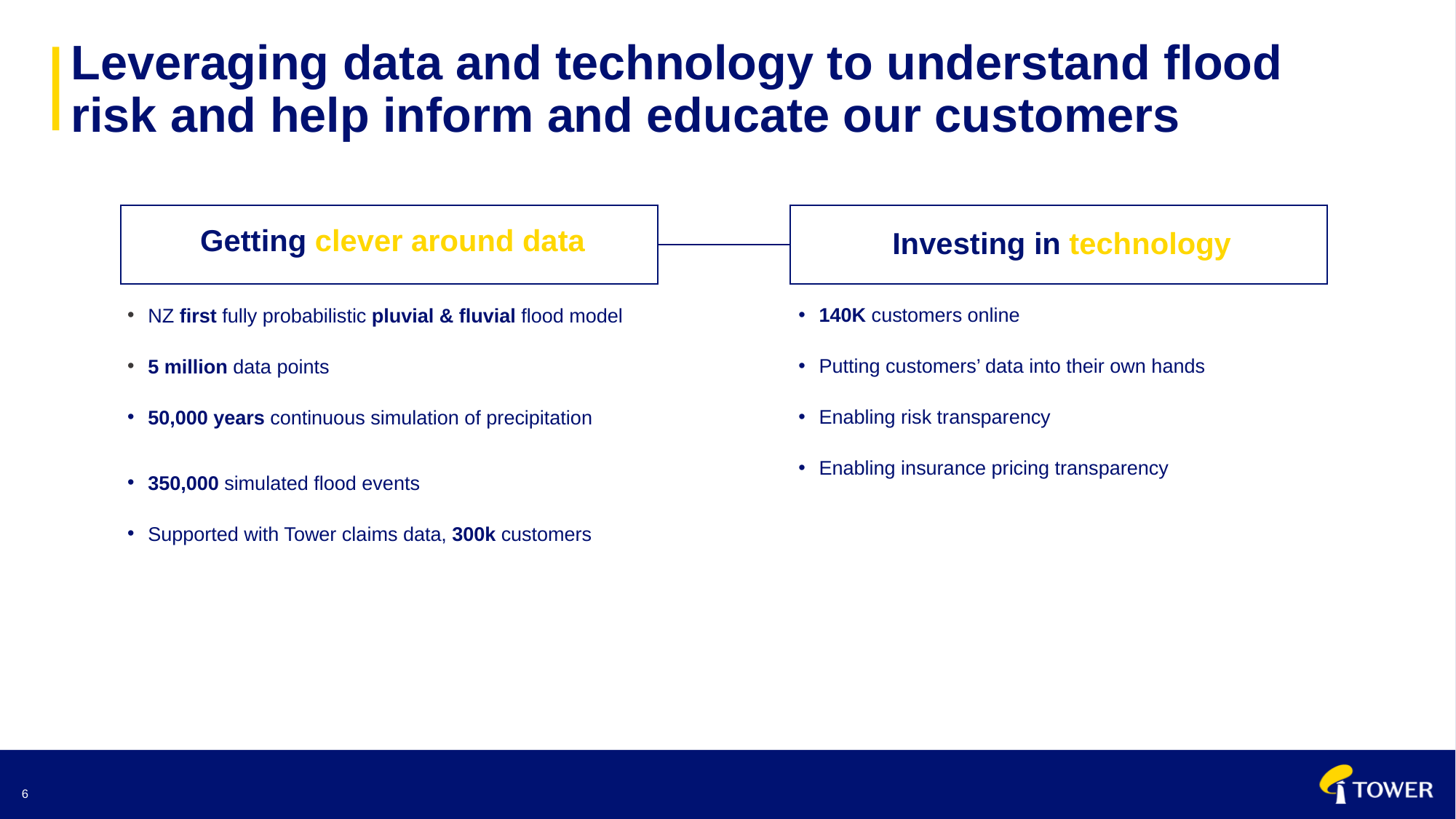

Leveraging data and technology to understand flood risk and help inform and educate our customers

Getting clever around data
Investing in technology
140K customers online
Putting customers’ data into their own hands
Enabling risk transparency
Enabling insurance pricing transparency
NZ first fully probabilistic pluvial & fluvial flood model
5 million data points
50,000 years continuous simulation of precipitation

350,000 simulated flood events
Supported with Tower claims data, 300k customers